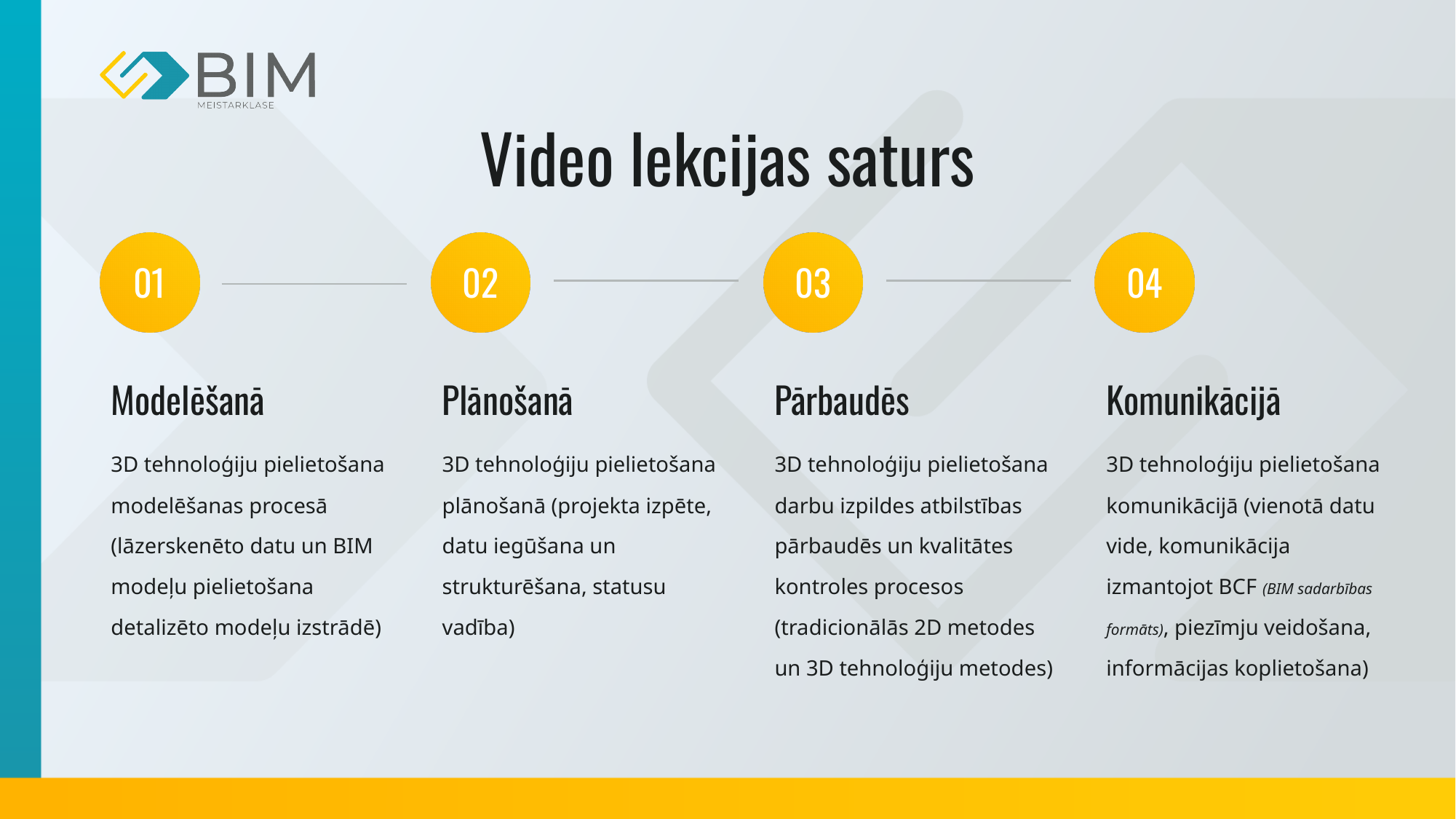

# Video lekcijas saturs
Komunikācijā
Pārbaudēs
Modelēšanā
Plānošanā
3D tehnoloģiju pielietošana plānošanā (projekta izpēte, datu iegūšana un strukturēšana, statusu vadība)
3D tehnoloģiju pielietošana darbu izpildes atbilstības pārbaudēs un kvalitātes kontroles procesos (tradicionālās 2D metodes un 3D tehnoloģiju metodes)

3D tehnoloģiju pielietošana komunikācijā (vienotā datu vide, komunikācija izmantojot BCF (BIM sadarbības formāts), piezīmju veidošana, informācijas koplietošana)

3D tehnoloģiju pielietošana modelēšanas procesā (lāzerskenēto datu un BIM modeļu pielietošana detalizēto modeļu izstrādē)